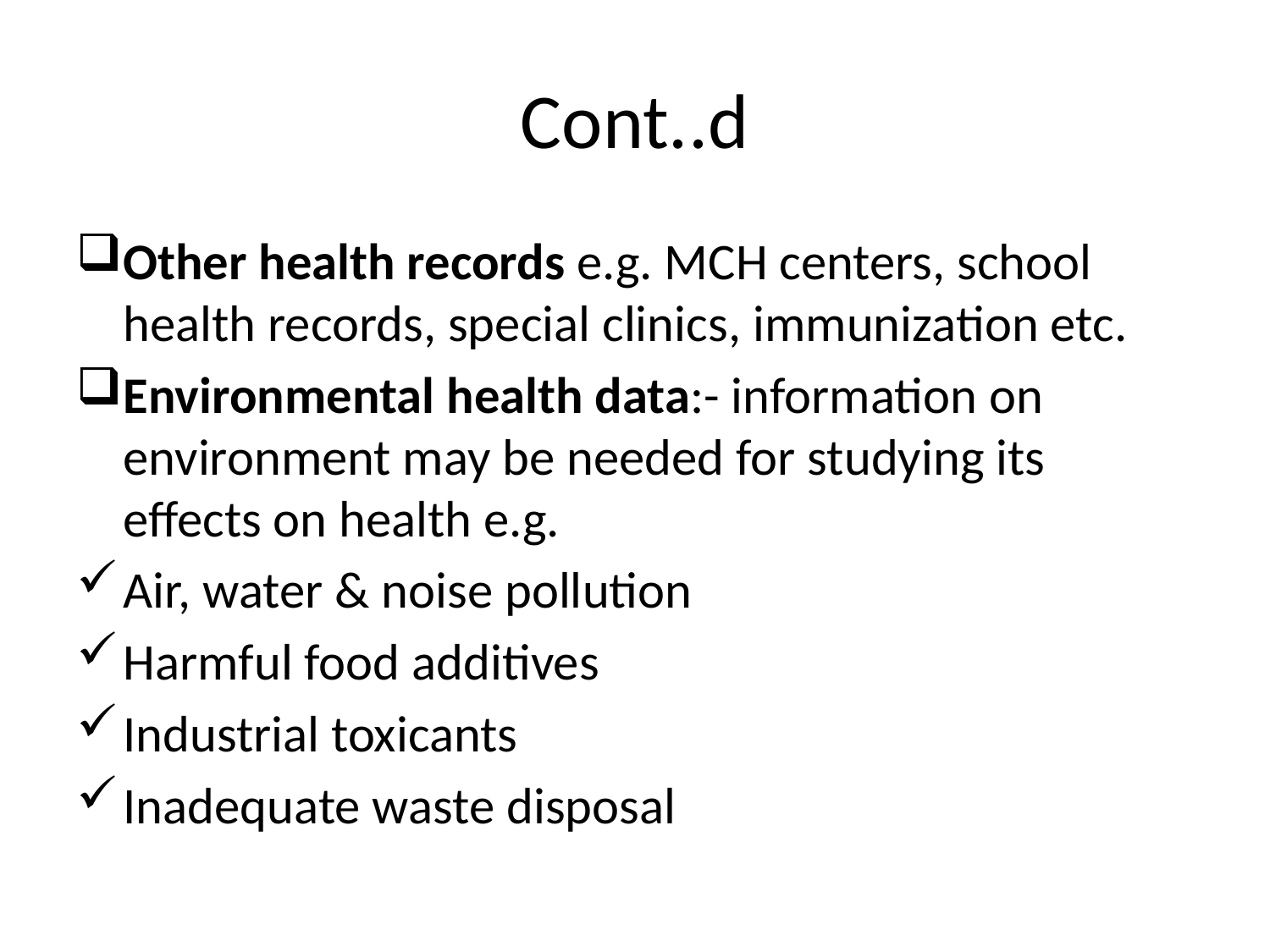

# Cont..d
Other health records e.g. MCH centers, school health records, special clinics, immunization etc.
Environmental health data:- information on environment may be needed for studying its effects on health e.g.
Air, water & noise pollution
Harmful food additives
Industrial toxicants
Inadequate waste disposal